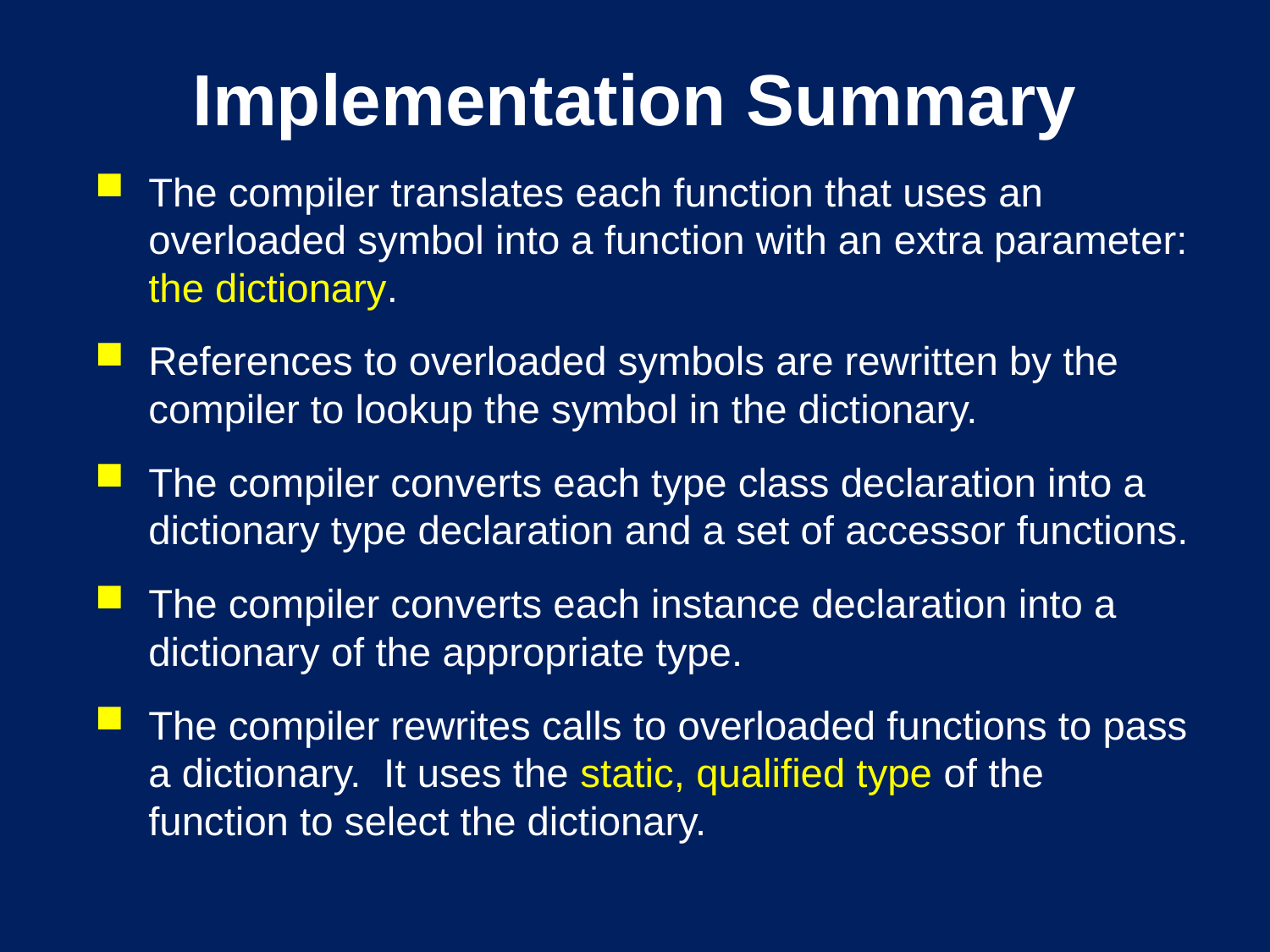

# Implementation Summary
The compiler translates each function that uses an overloaded symbol into a function with an extra parameter: the dictionary.
References to overloaded symbols are rewritten by the compiler to lookup the symbol in the dictionary.
The compiler converts each type class declaration into a dictionary type declaration and a set of accessor functions.
The compiler converts each instance declaration into a dictionary of the appropriate type.
The compiler rewrites calls to overloaded functions to pass a dictionary.  It uses the static, qualified type of the function to select the dictionary.